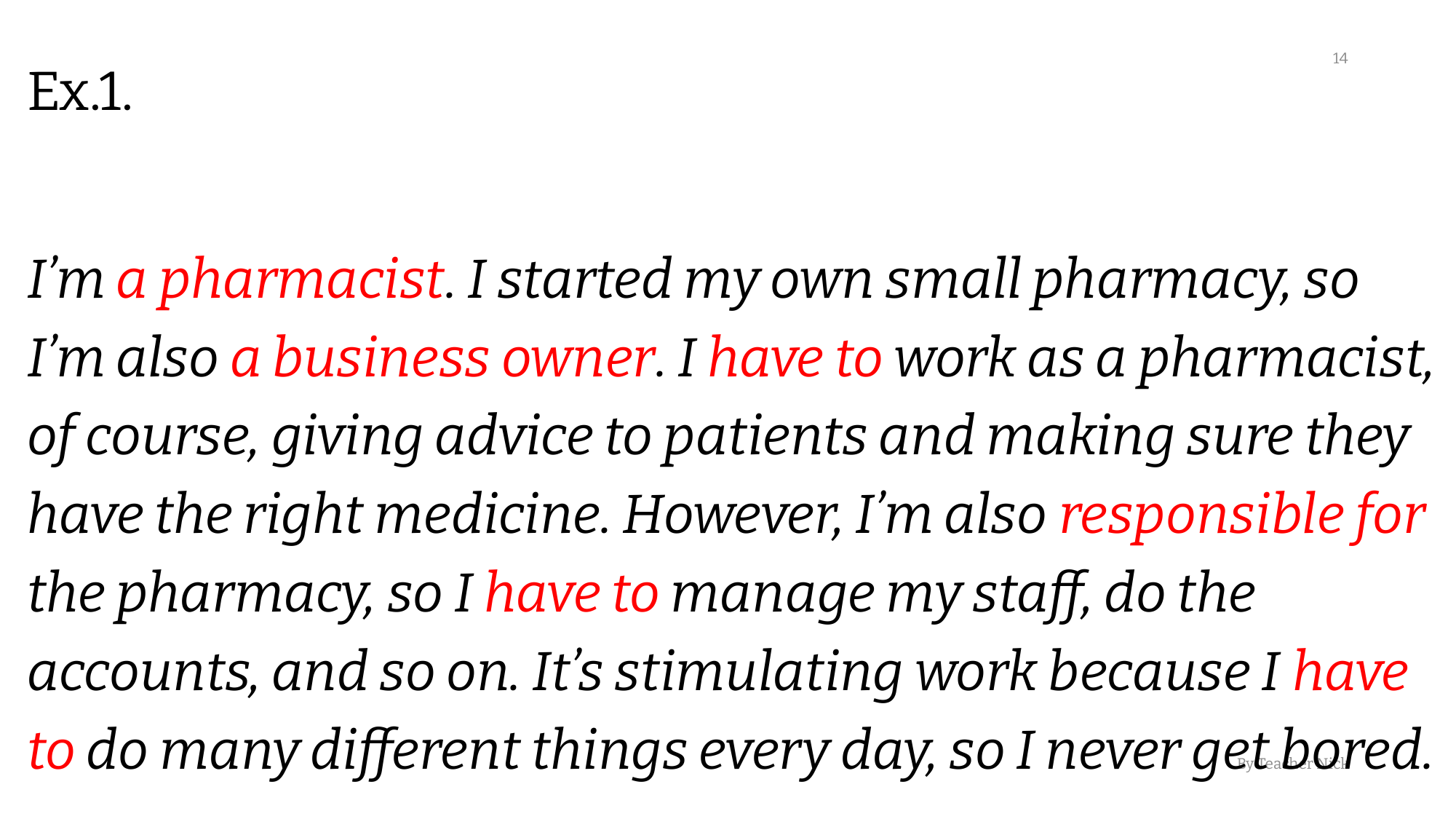

Ex.1.

I’m a pharmacist. I started my own small pharmacy, so I’m also a business owner. I have to work as a pharmacist, of course, giving advice to patients and making sure they have the right medicine. However, I’m also responsible for the pharmacy, so I have to manage my staff, do the accounts, and so on. It’s stimulating work because I have to do many different things every day, so I never get bored.

14
By Teacher Nick